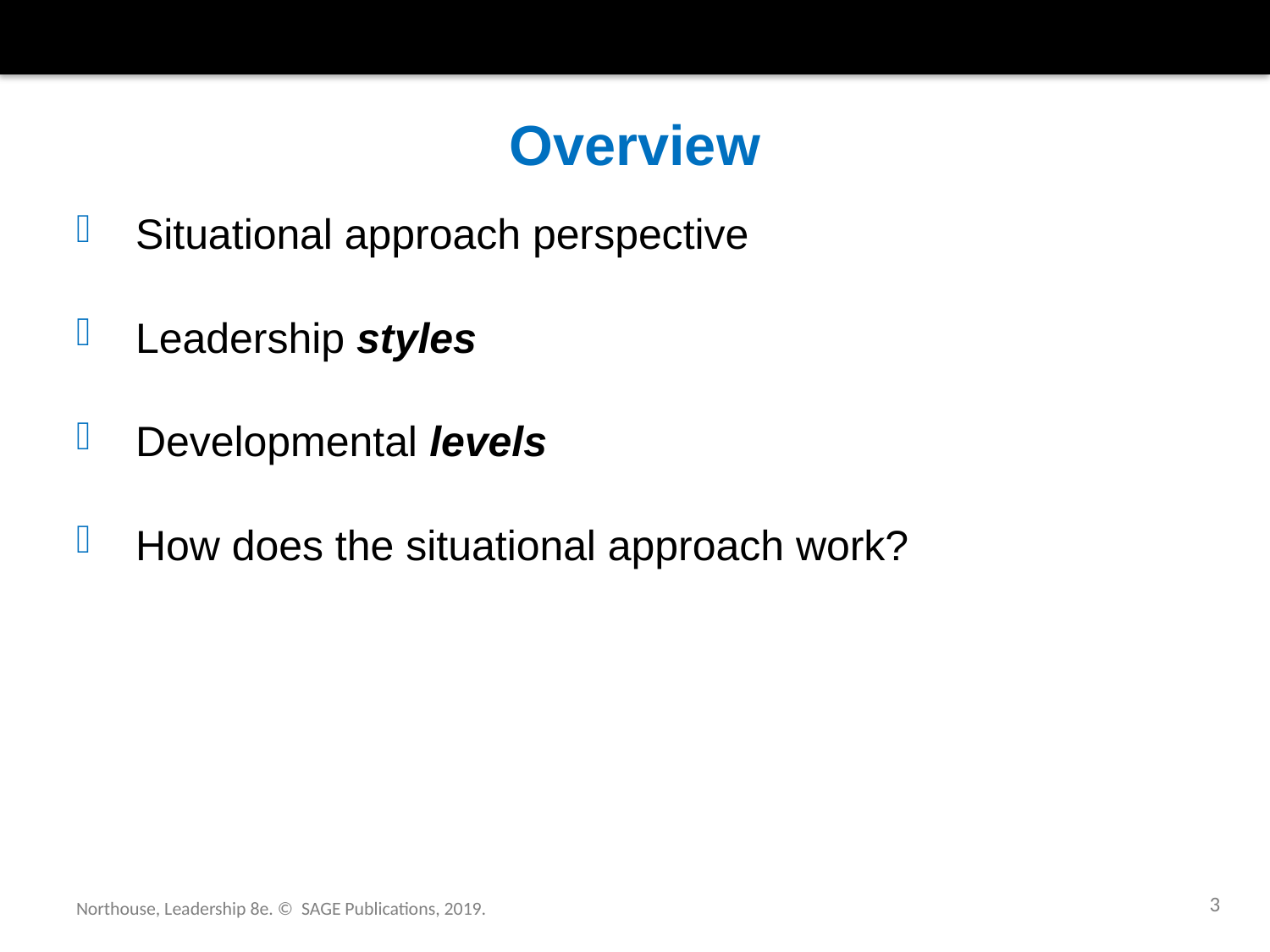

# Overview
 Situational approach perspective
 Leadership styles
 Developmental levels
 How does the situational approach work?
3
Northouse, Leadership 8e. ©  SAGE Publications, 2019.